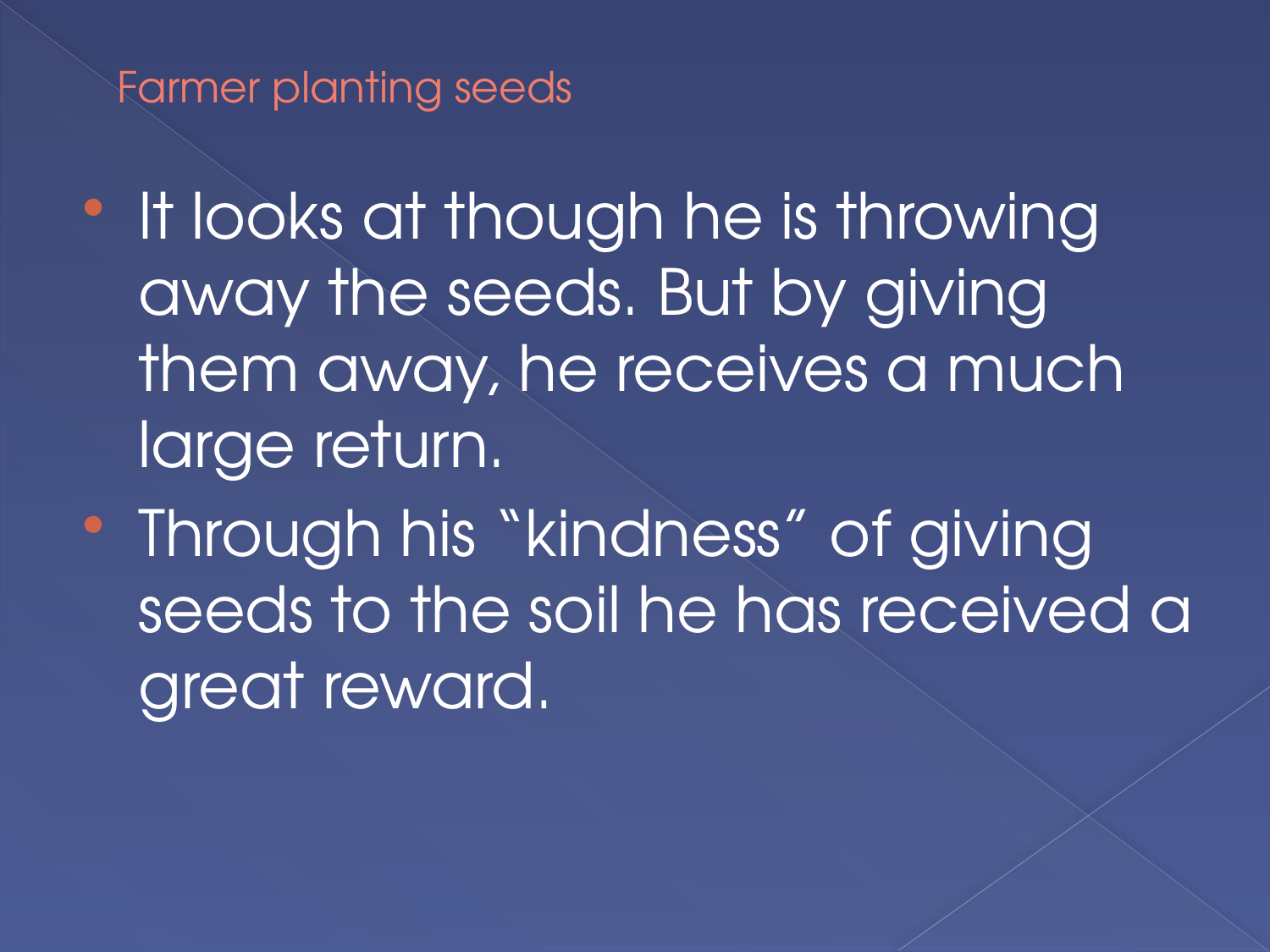

# Farmer planting seeds
It looks at though he is throwing away the seeds. But by giving them away, he receives a much large return.
Through his “kindness” of giving seeds to the soil he has received a great reward.